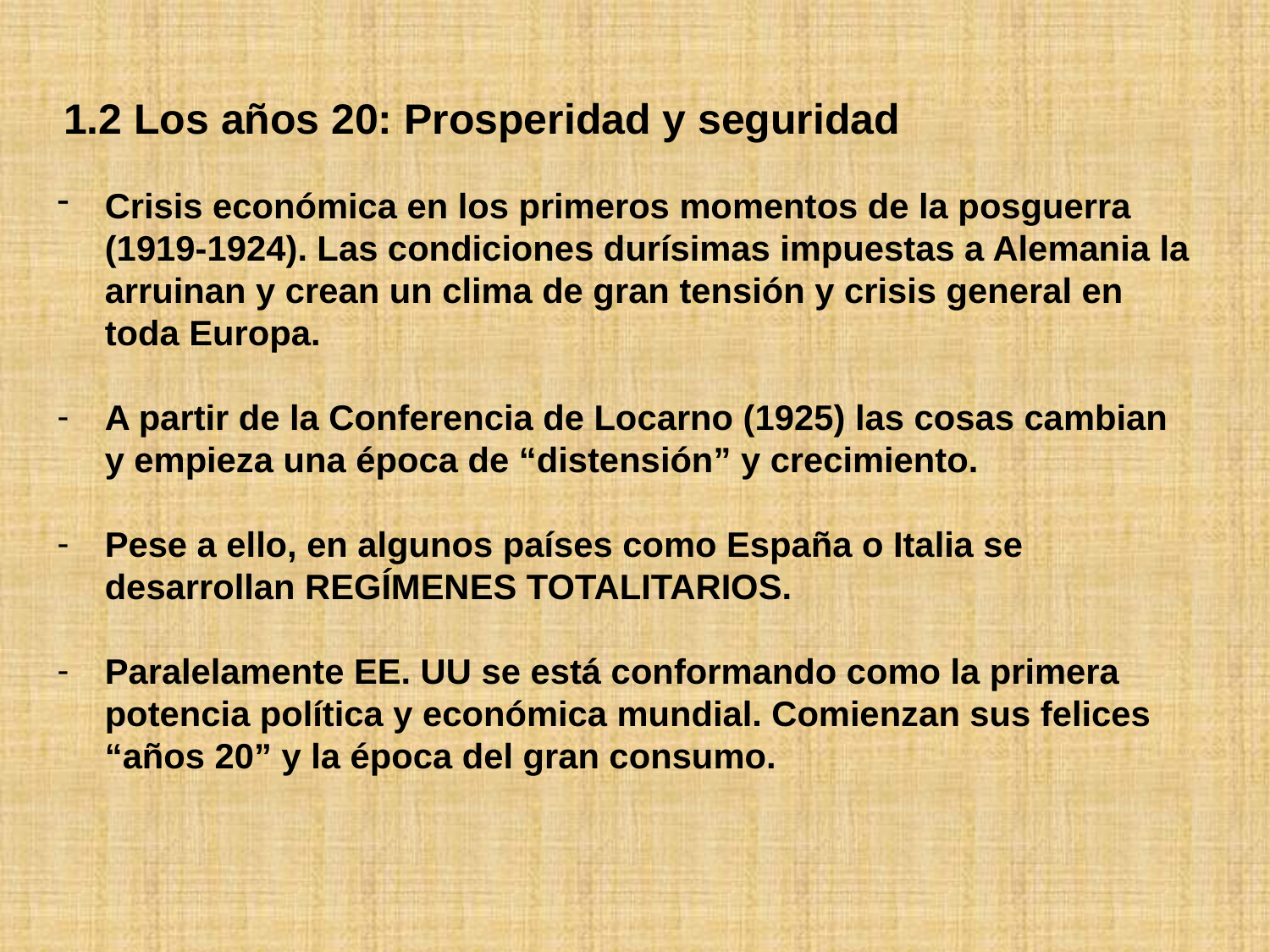

# 1.2 Los años 20: Prosperidad y seguridad
Crisis económica en los primeros momentos de la posguerra (1919-1924). Las condiciones durísimas impuestas a Alemania la arruinan y crean un clima de gran tensión y crisis general en toda Europa.

A partir de la Conferencia de Locarno (1925) las cosas cambian y empieza una época de “distensión” y crecimiento.

Pese a ello, en algunos países como España o Italia se desarrollan REGÍMENES TOTALITARIOS.

Paralelamente EE. UU se está conformando como la primera potencia política y económica mundial. Comienzan sus felices “años 20” y la época del gran consumo.